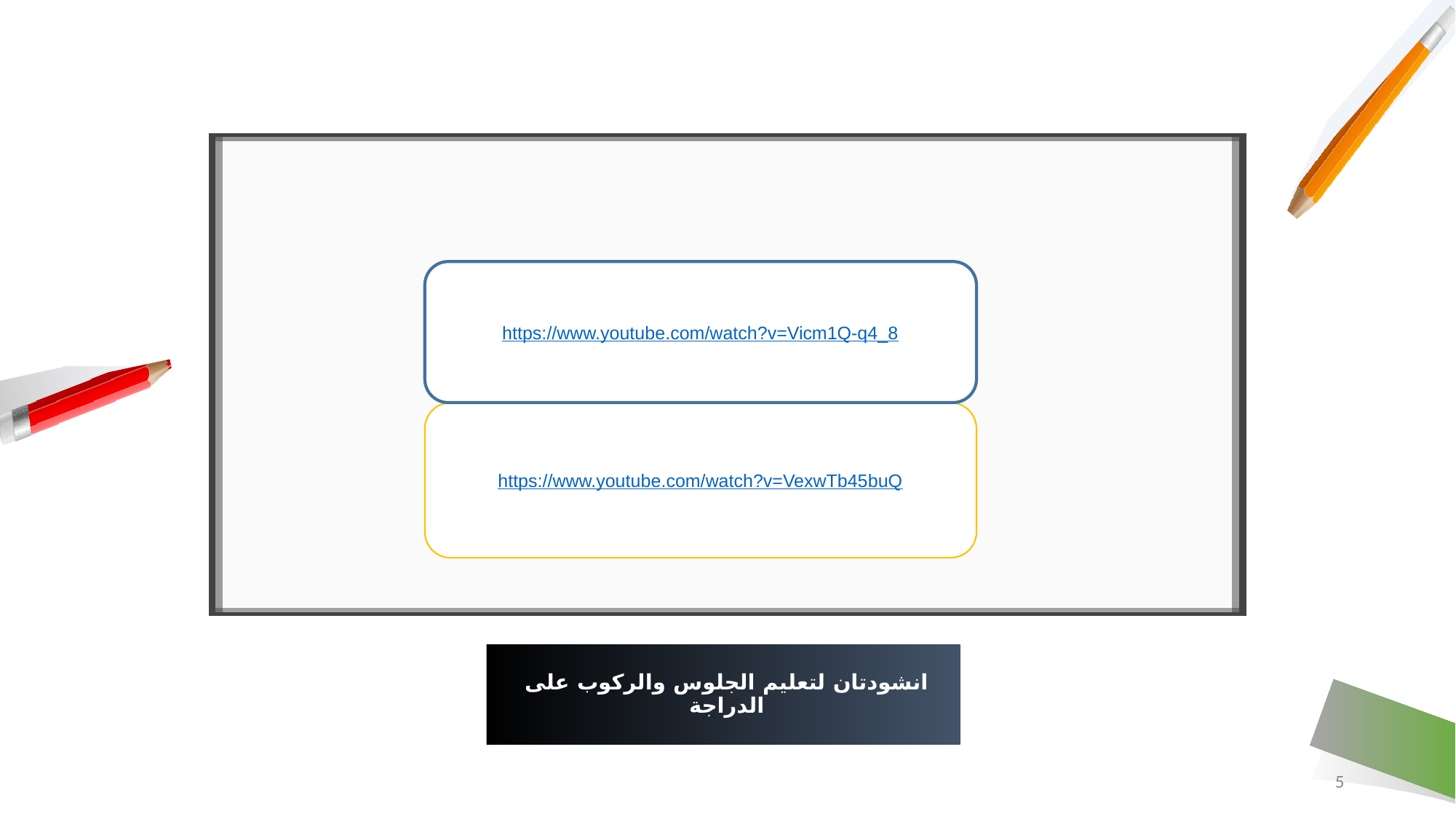

https://www.youtube.com/watch?v=Vicm1Q-q4_8
https://www.youtube.com/watch?v=VexwTb45buQ
# انشودتان لتعليم الجلوس والركوب على الدراجة
5